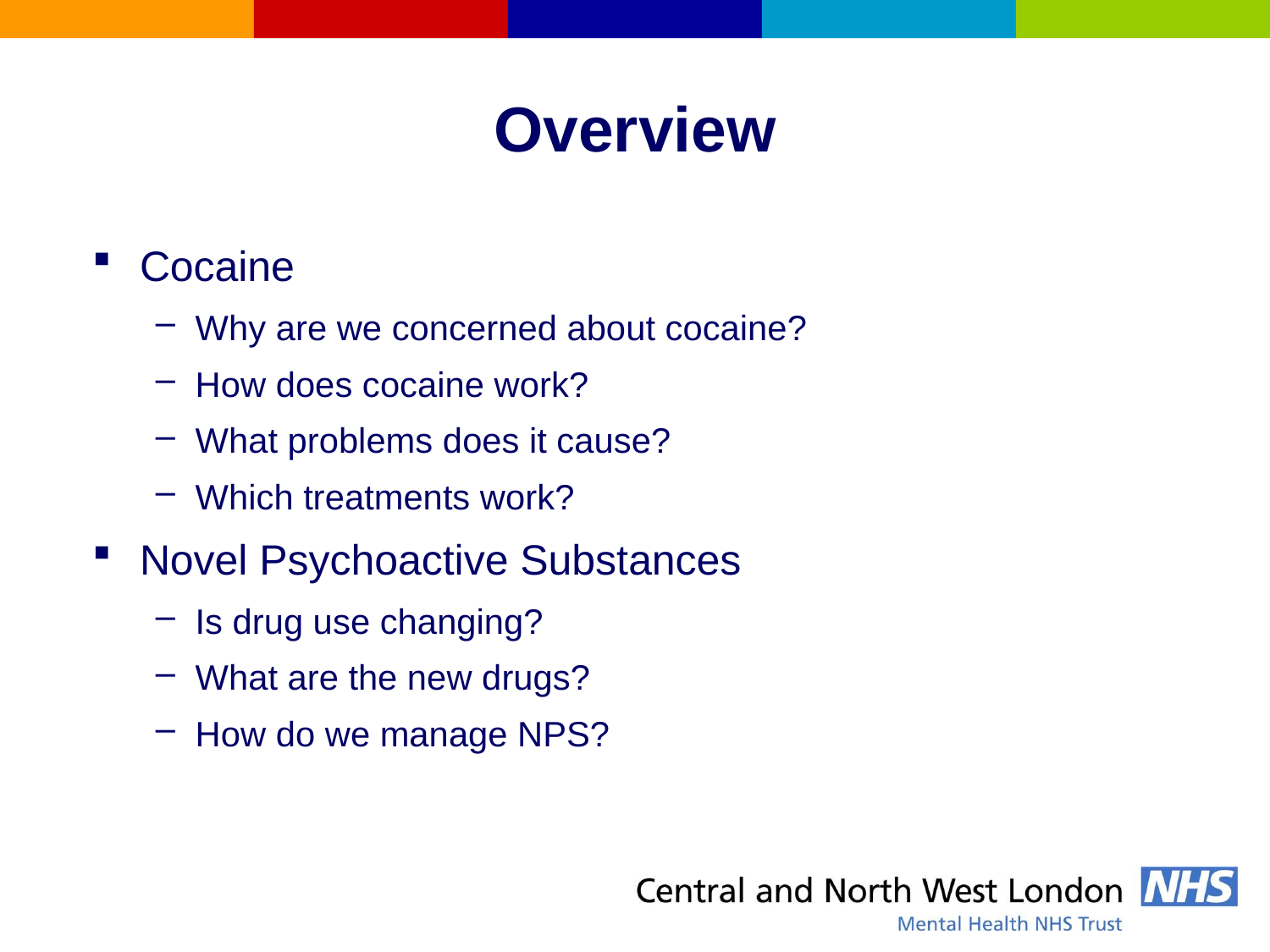

# Overview
Cocaine
Why are we concerned about cocaine?
How does cocaine work?
What problems does it cause?
Which treatments work?
Novel Psychoactive Substances
Is drug use changing?
What are the new drugs?
How do we manage NPS?